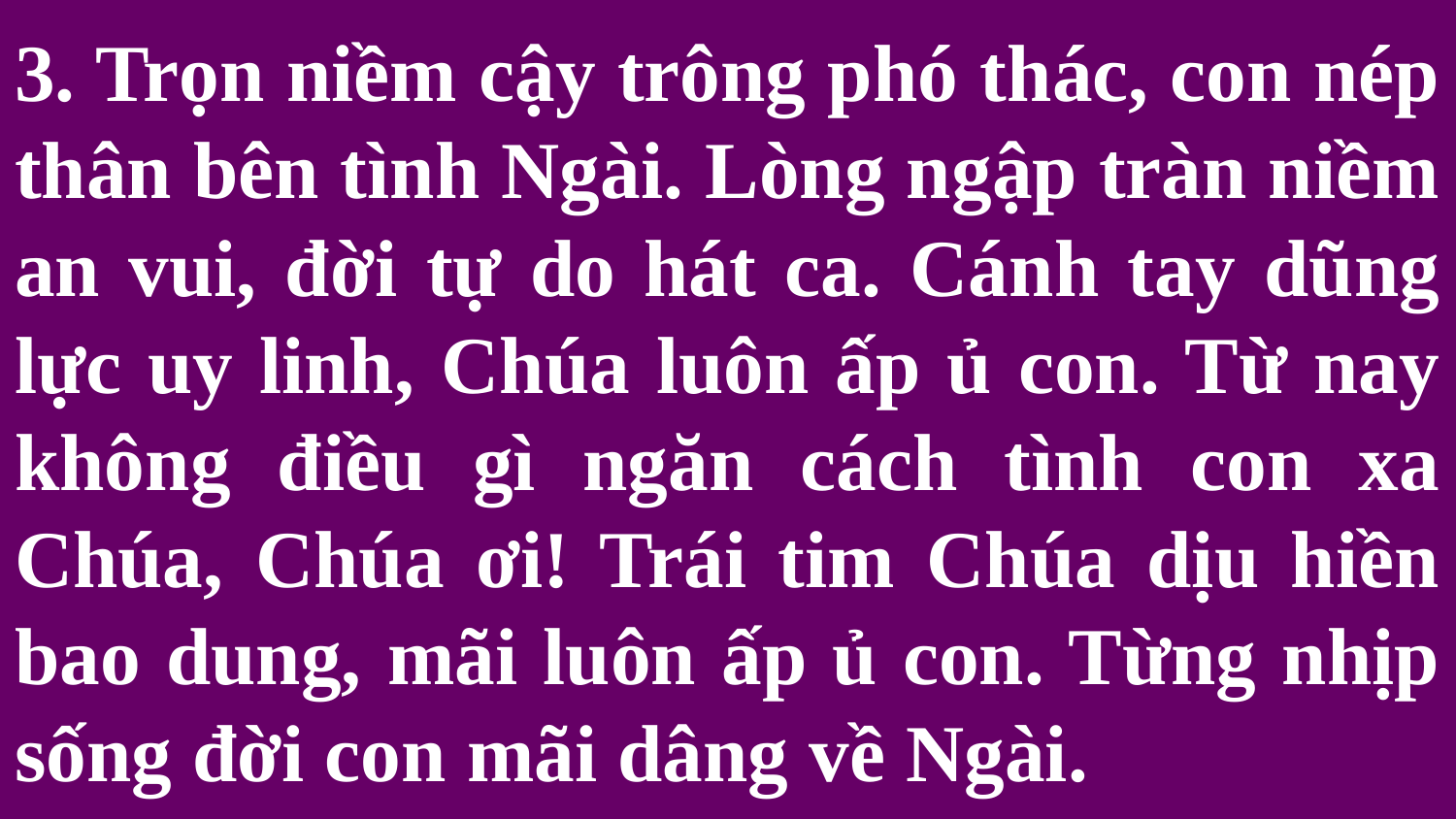

# 3. Trọn niềm cậy trông phó thác, con nép thân bên tình Ngài. Lòng ngập tràn niềm an vui, đời tự do hát ca. Cánh tay dũng lực uy linh, Chúa luôn ấp ủ con. Từ nay không điều gì ngăn cách tình con xa Chúa, Chúa ơi! Trái tim Chúa dịu hiền bao dung, mãi luôn ấp ủ con. Từng nhịp sống đời con mãi dâng về Ngài.